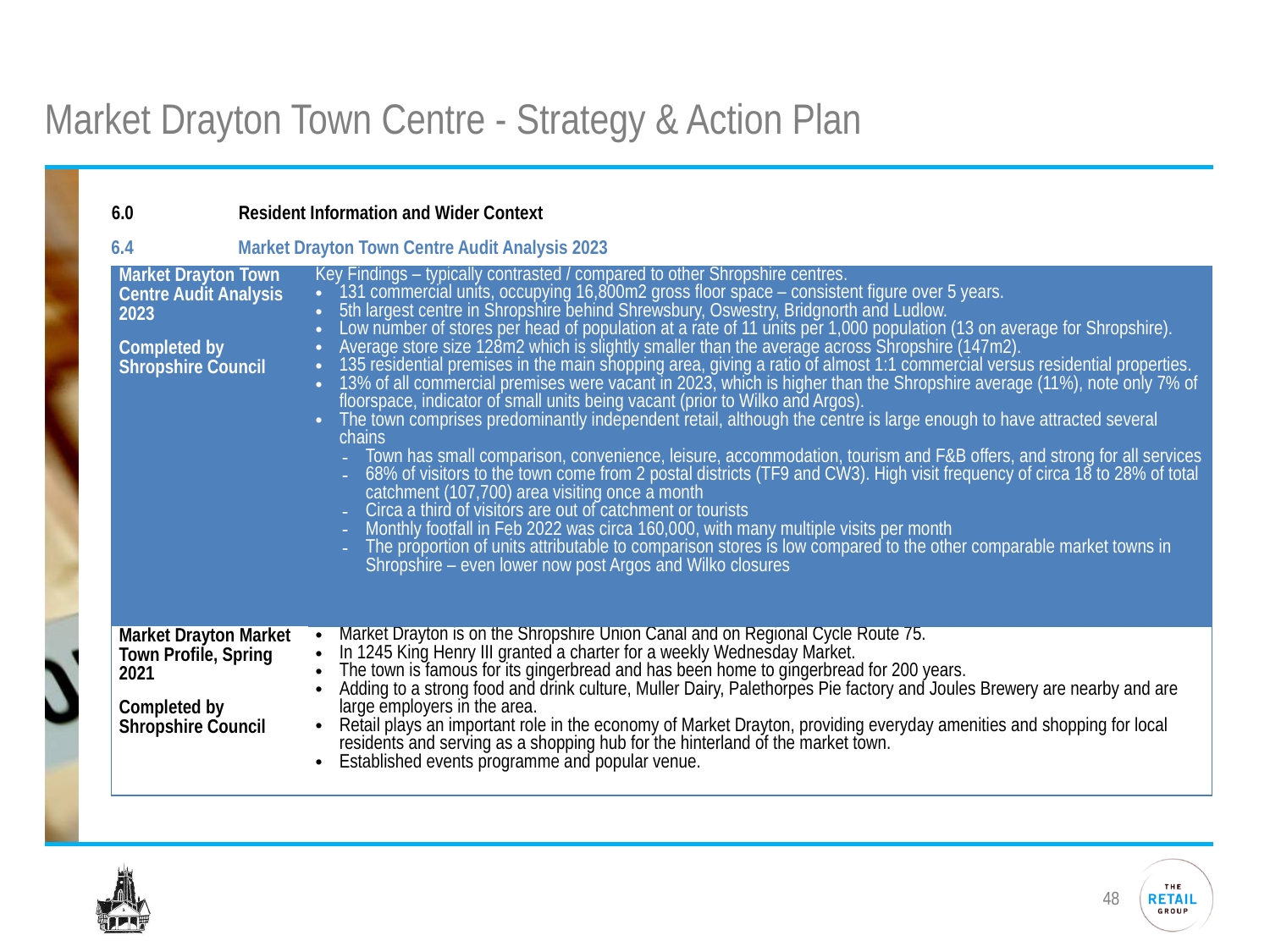

# Market Drayton Town Centre - Strategy & Action Plan
6.0	Resident Information and Wider Context
6.4	Market Drayton Town Centre Audit Analysis 2023
| Market Drayton Town Centre Audit Analysis 2023 Completed by Shropshire Council | Key Findings – typically contrasted / compared to other Shropshire centres. 131 commercial units, occupying 16,800m2 gross floor space – consistent figure over 5 years. 5th largest centre in Shropshire behind Shrewsbury, Oswestry, Bridgnorth and Ludlow. Low number of stores per head of population at a rate of 11 units per 1,000 population (13 on average for Shropshire). Average store size 128m2 which is slightly smaller than the average across Shropshire (147m2). 135 residential premises in the main shopping area, giving a ratio of almost 1:1 commercial versus residential properties. 13% of all commercial premises were vacant in 2023, which is higher than the Shropshire average (11%), note only 7% of floorspace, indicator of small units being vacant (prior to Wilko and Argos). The town comprises predominantly independent retail, although the centre is large enough to have attracted several chains Town has small comparison, convenience, leisure, accommodation, tourism and F&B offers, and strong for all services 68% of visitors to the town come from 2 postal districts (TF9 and CW3). High visit frequency of circa 18 to 28% of total catchment (107,700) area visiting once a month Circa a third of visitors are out of catchment or tourists Monthly footfall in Feb 2022 was circa 160,000, with many multiple visits per month The proportion of units attributable to comparison stores is low compared to the other comparable market towns in Shropshire – even lower now post Argos and Wilko closures |
| --- | --- |
| Market Drayton Market Town Profile, Spring 2021 Completed by Shropshire Council | Market Drayton is on the Shropshire Union Canal and on Regional Cycle Route 75. In 1245 King Henry III granted a charter for a weekly Wednesday Market. The town is famous for its gingerbread and has been home to gingerbread for 200 years. Adding to a strong food and drink culture, Muller Dairy, Palethorpes Pie factory and Joules Brewery are nearby and are large employers in the area. Retail plays an important role in the economy of Market Drayton, providing everyday amenities and shopping for local residents and serving as a shopping hub for the hinterland of the market town. Established events programme and popular venue. |